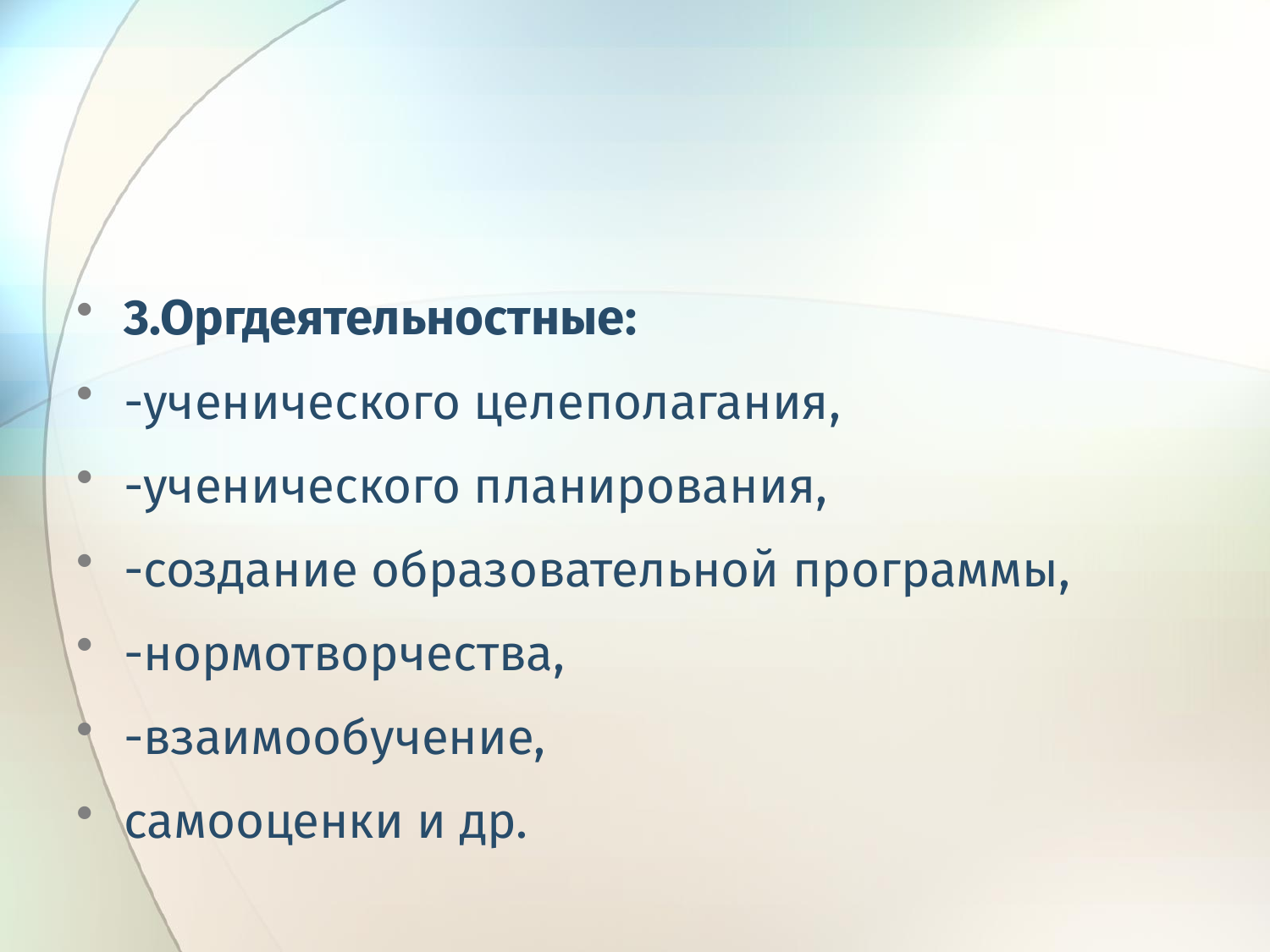

#
3.Оргдеятельностные:
-ученического целеполагания,
-ученического планирования,
-создание образовательной программы,
-нормотворчества,
-взаимообучение,
самооценки и др.